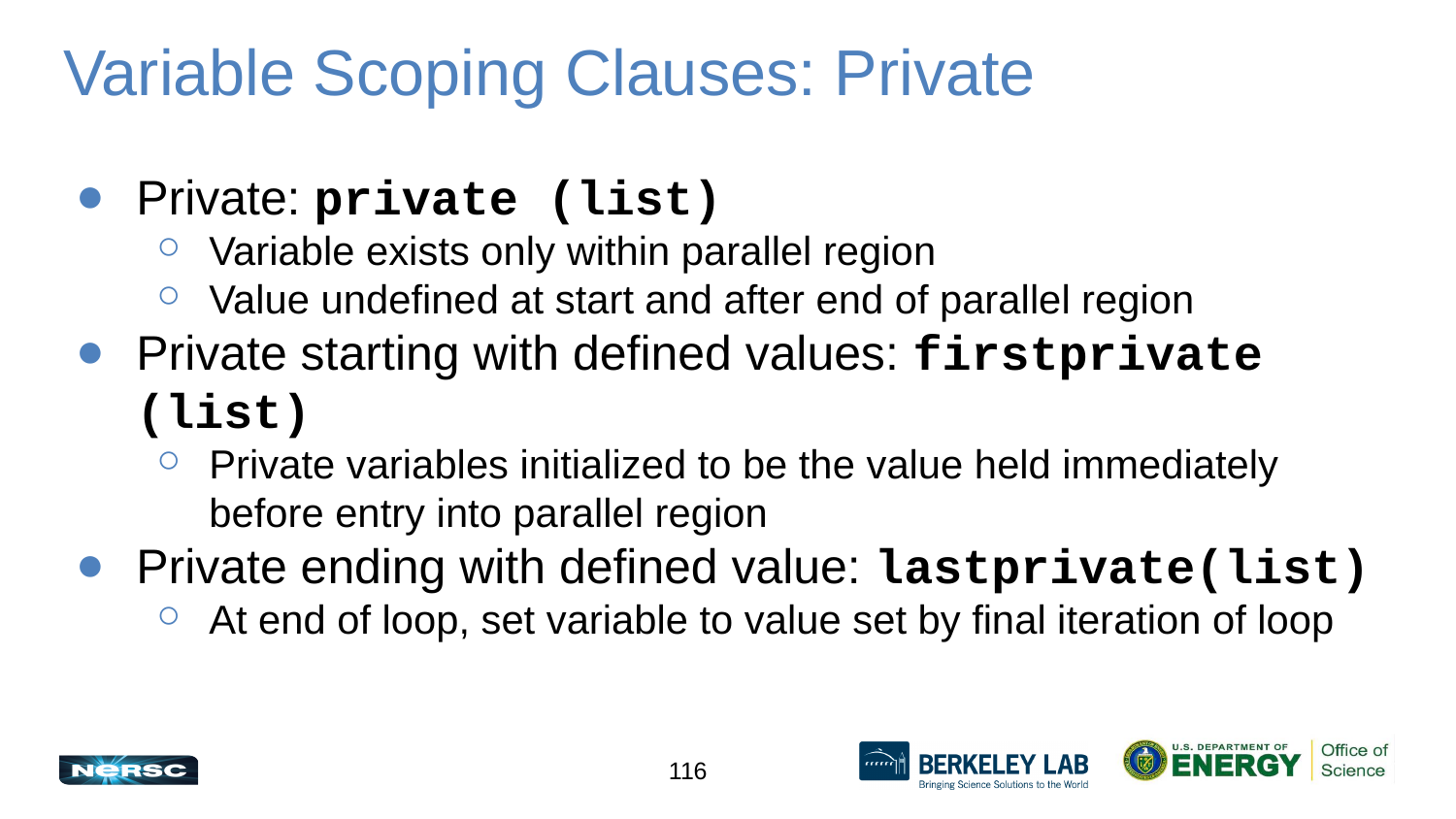

# Variable Scoping Clauses: Private
Private: private (list)
Variable exists only within parallel region
Value undefined at start and after end of parallel region
Private starting with defined values: firstprivate (list)
Private variables initialized to be the value held immediately before entry into parallel region
Private ending with defined value: lastprivate(list)
At end of loop, set variable to value set by final iteration of loop